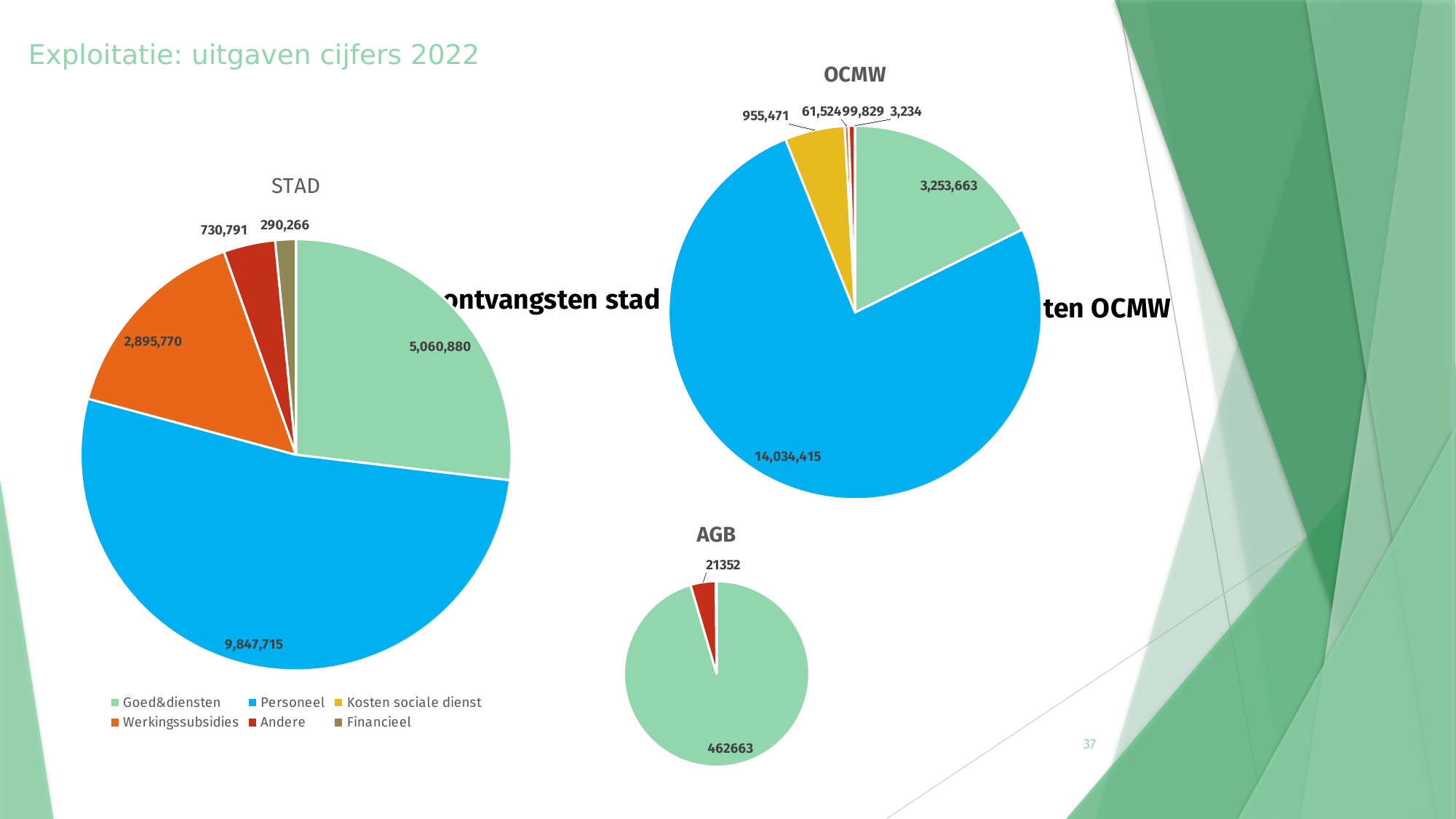

Exploitatie: uitgaven cijfers 2022

### Chart:

| Category | OCMW |
|---|---|
| Goed&diensten | 3253663.0 |
| Personeel | 14034415.0 |
| Kosten sociale dienst | 955471.0 |
| Werkingssubsidies | 61524.0 |
| Andere | 99829.0 |
| Financieel | 3234.0 |

### Chart

| Category |
|---|

### Chart

| Category |
|---|

### Chart

| Category |
|---|

### Chart:

| Category | STAD |
|---|---|
| Goed&diensten | 5060880.0 |
| Personeel | 9847715.0 |
| Kosten sociale dienst | 0.0 |
| Werkingssubsidies | 2895770.0 |
| Andere | 730791.0 |
| Financieel | 290266.0 |

### Chart: Exploitatieontvangsten stad

| Category |
|---|

### Chart: Exploitatieontvangsten OCMW

| Category |
|---|

### Chart

| Category |
|---|

### Chart: AGB

| Category | AGB |
|---|---|
| Goed&diensten | 462663.0 |
| Personeel | 0.0 |
| Kosten sociale dienst | 0.0 |
| Werkingssubsidies | 0.0 |
| Andere | 21352.0 |
| Financieel | 656.0 |
37